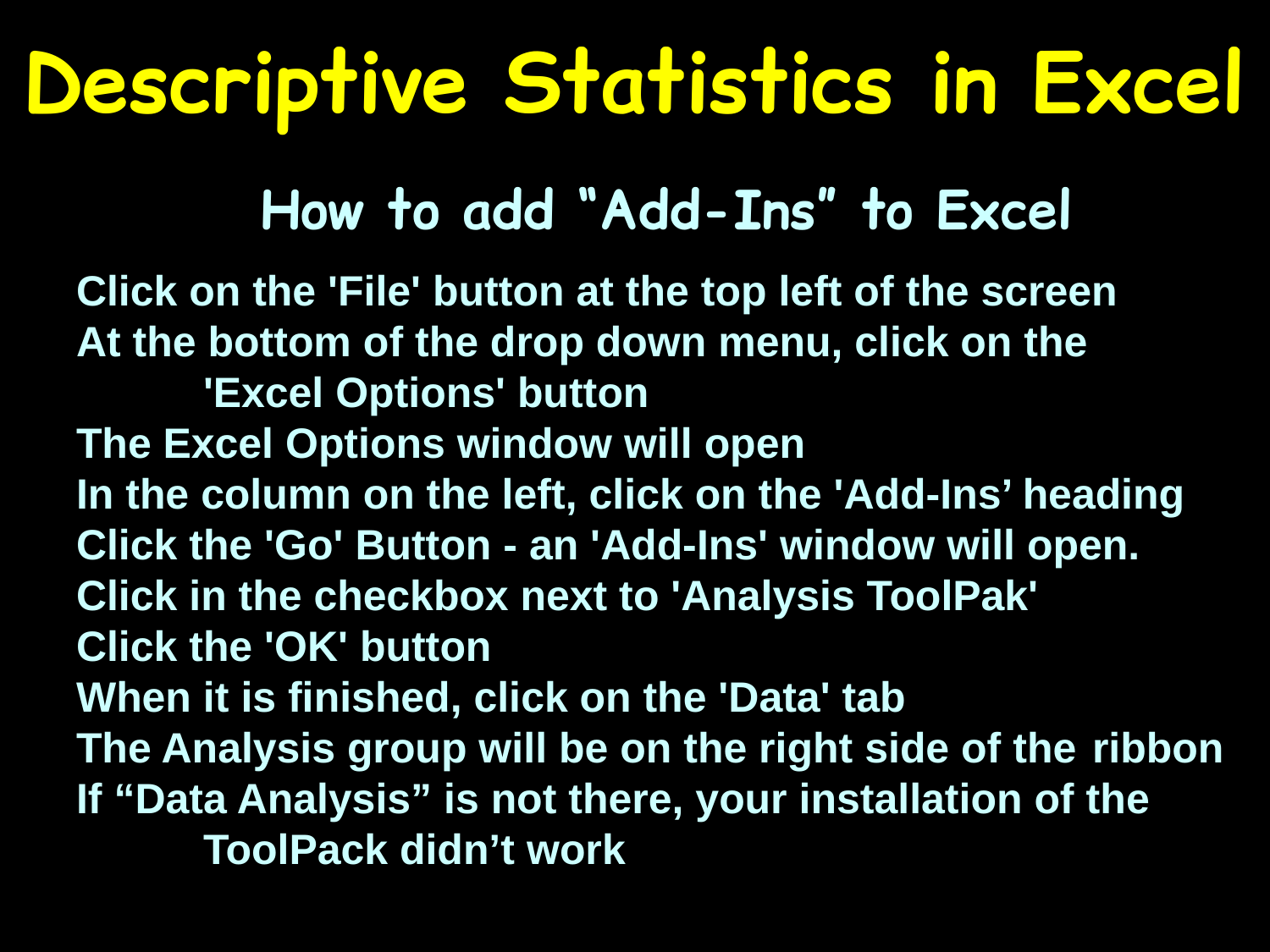

# Descriptive Statistics in Excel
How to add “Add-Ins” to Excel

Click on the 'File' button at the top left of the screen
At the bottom of the drop down menu, click on the
	'Excel Options' button
The Excel Options window will open
In the column on the left, click on the 'Add-Ins’ heading
Click the 'Go' Button - an 'Add-Ins' window will open.
Click in the checkbox next to 'Analysis ToolPak'
Click the 'OK' button
When it is finished, click on the 'Data' tab
The Analysis group will be on the right side of the 	ribbon
If “Data Analysis” is not there, your installation of the
	ToolPack didn’t work